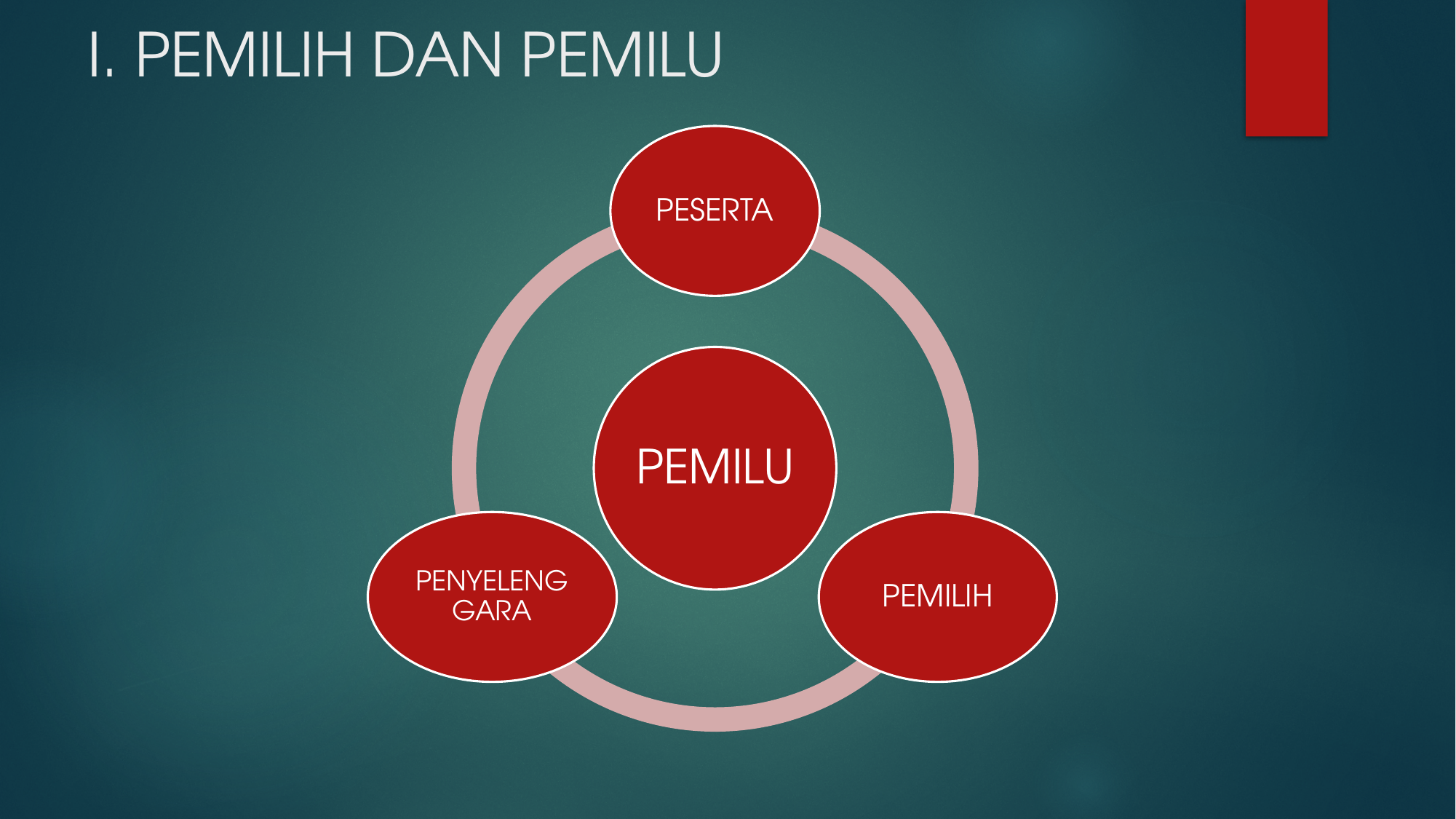

I. PEMILIH DAN PEMILU
PEMILU
PESERTA
PEMILIH
PENYELENGGARA